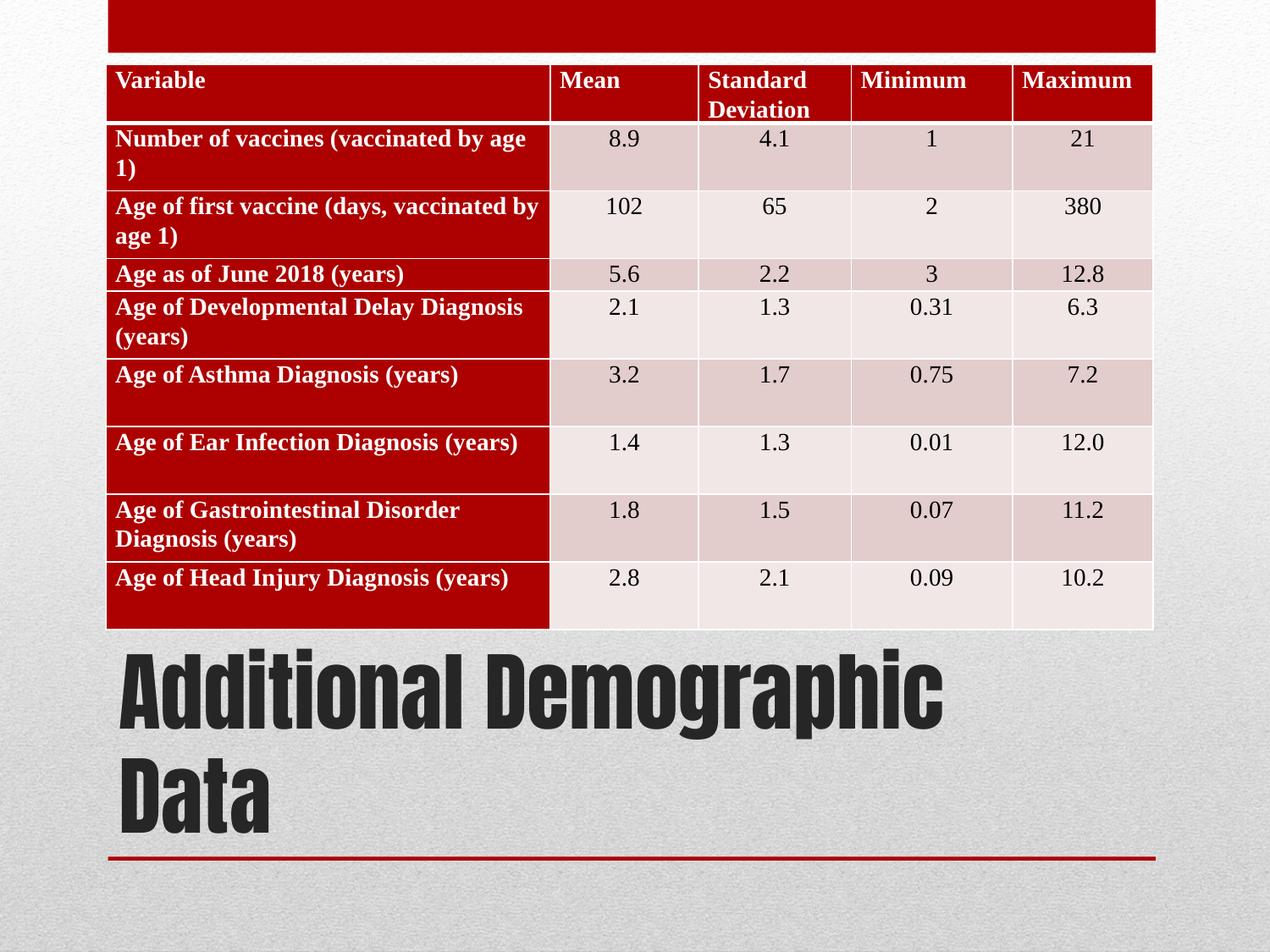

| Variable | Mean | Standard Deviation | Minimum | Maximum |
| --- | --- | --- | --- | --- |
| Number of vaccines (vaccinated by age 1) | 8.9 | 4.1 | 1 | 21 |
| Age of first vaccine (days, vaccinated by age 1) | 102 | 65 | 2 | 380 |
| Age as of June 2018 (years) | 5.6 | 2.2 | 3 | 12.8 |
| Age of Developmental Delay Diagnosis (years) | 2.1 | 1.3 | 0.31 | 6.3 |
| Age of Asthma Diagnosis (years) | 3.2 | 1.7 | 0.75 | 7.2 |
| Age of Ear Infection Diagnosis (years) | 1.4 | 1.3 | 0.01 | 12.0 |
| Age of Gastrointestinal Disorder Diagnosis (years) | 1.8 | 1.5 | 0.07 | 11.2 |
| Age of Head Injury Diagnosis (years) | 2.8 | 2.1 | 0.09 | 10.2 |
# Additional Demographic Data